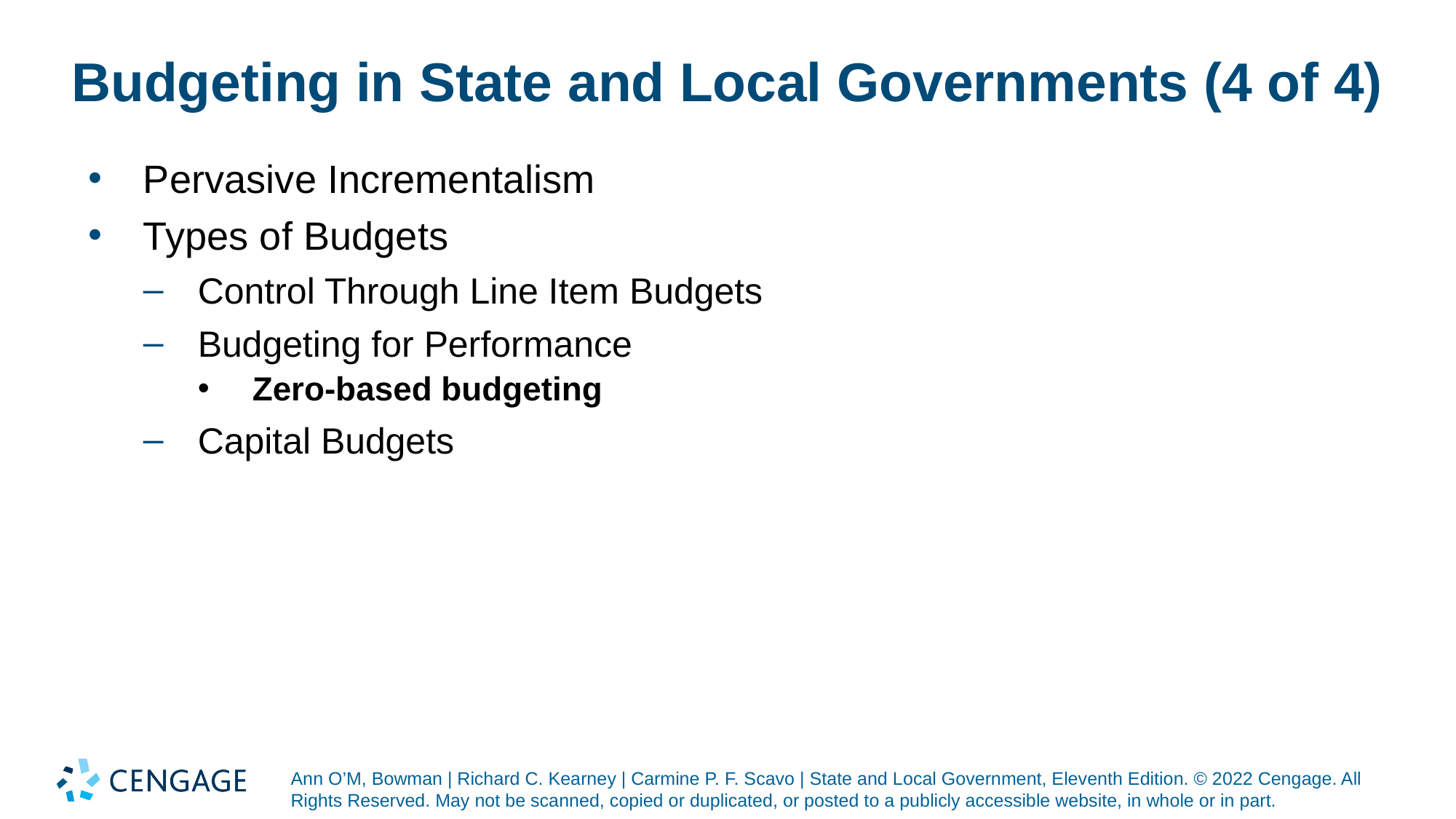

# Budgeting in State and Local Governments (4 of 4)
Pervasive Incrementalism
Types of Budgets
Control Through Line Item Budgets
Budgeting for Performance
Zero-based budgeting
Capital Budgets